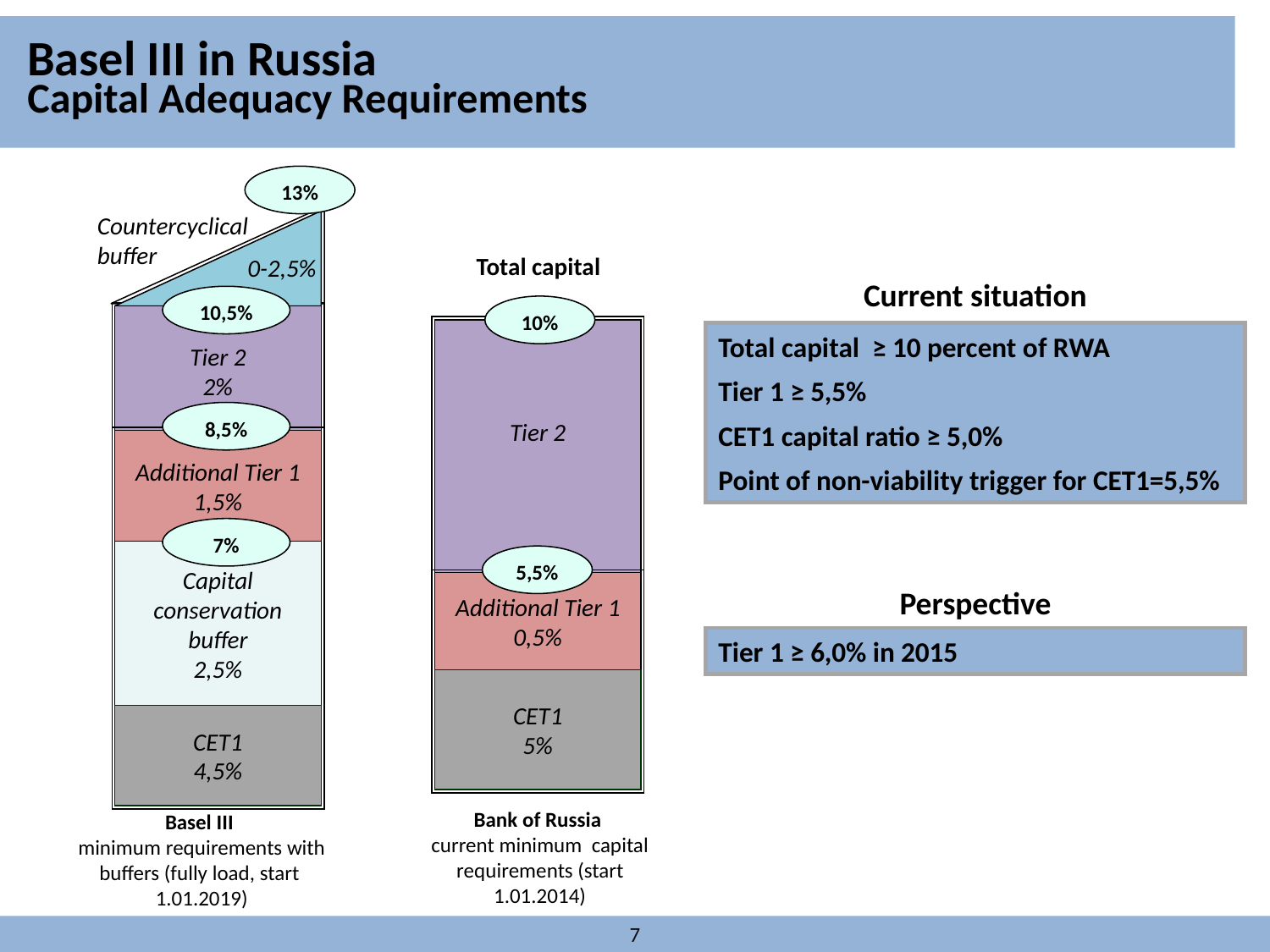

Basel III in Russia
Capital Adequacy Requirements
13%
Countercyclical
buffer

Total capital
0-2,5%
Current situation
10,5%
10%

Tier 2
2%

Tier 2
Total capital  ≥ 10 percent of RWA
Tier 1 ≥ 5,5%
CET1 capital ratio ≥ 5,0%
Point of non-viability trigger for CET1=5,5%
8,5%

Additional Tier 1
1,5%
7%
Capital conservation buffer
2,5%
5,5%

Additional Tier 1
0,5%
Perspective
Tier 1 ≥ 6,0% in 2015
CET1
5%
CET1
4,5%
Bank of Russia
current minimum  capital requirements (start 1.01.2014)
Basel III
minimum requirements with buffers (fully load, start  1.01.2019)
7